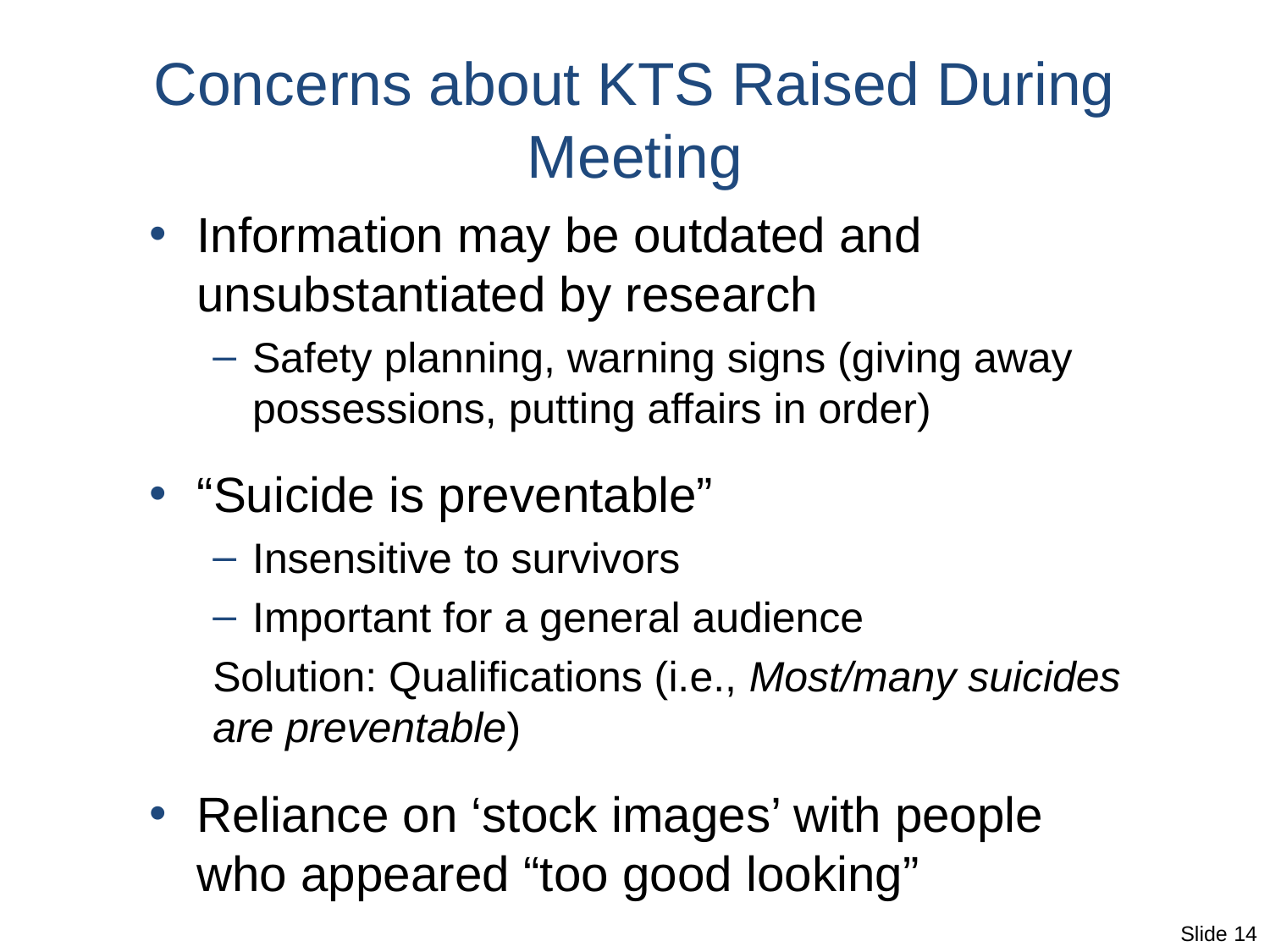

# Concerns about KTS Raised During Meeting
Information may be outdated and unsubstantiated by research
Safety planning, warning signs (giving away possessions, putting affairs in order)
“Suicide is preventable”
Insensitive to survivors
Important for a general audience
Solution: Qualifications (i.e., Most/many suicides are preventable)
Reliance on ‘stock images’ with people who appeared “too good looking”